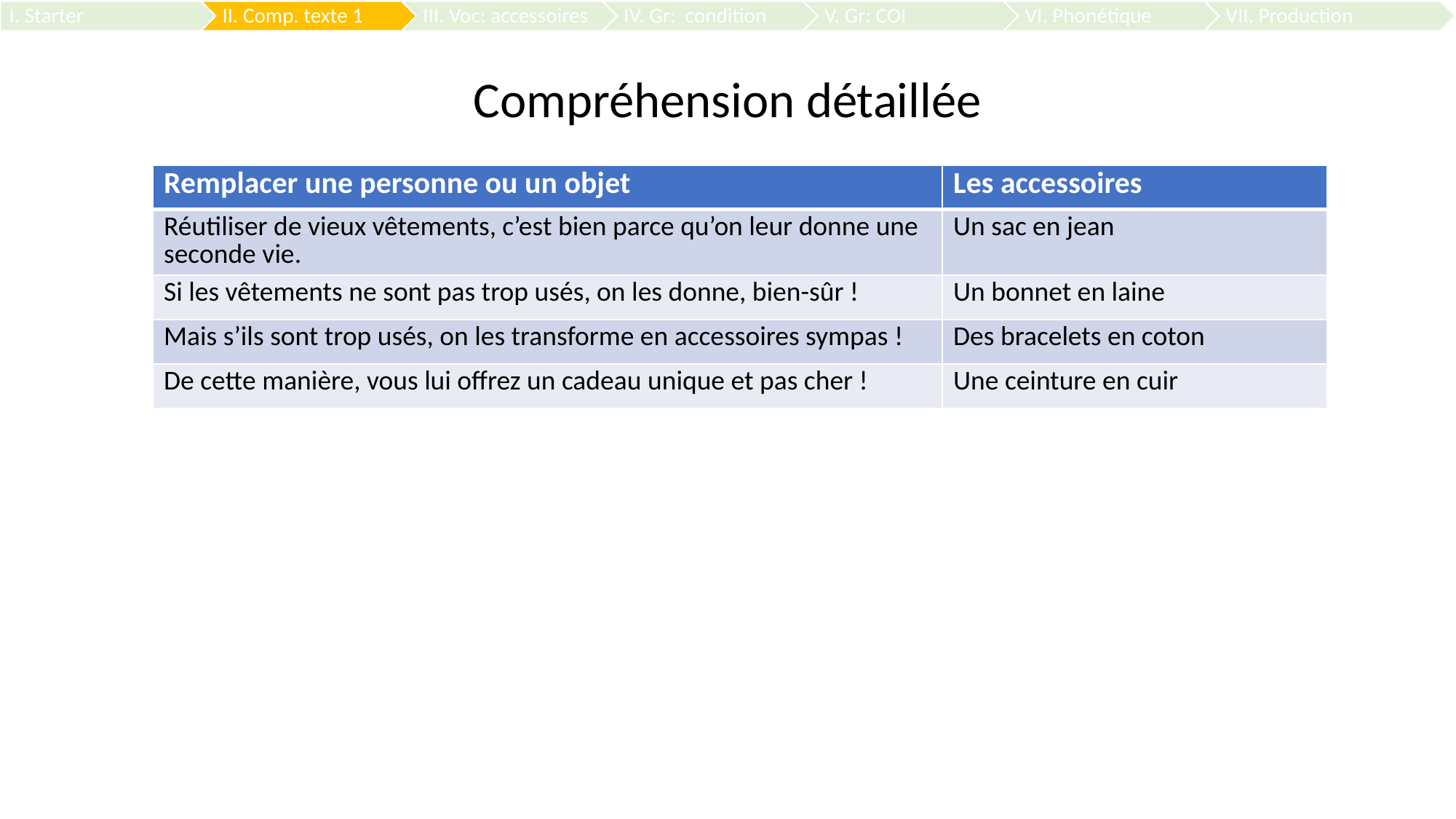

I. Starter
II. Comp. texte 1
III. Voc: accessoires
IV. Gr:  condition
V. Gr: COI
VI. Phonétique
VII. Production
# Compréhension détaillée
| Remplacer une personne ou un objet | Les accessoires |
| --- | --- |
| Réutiliser de vieux vêtements, c’est bien parce qu’on leur donne une seconde vie. | Un sac en jean |
| Si les vêtements ne sont pas trop usés, on les donne, bien-sûr ! | Un bonnet en laine |
| Mais s’ils sont trop usés, on les transforme en accessoires sympas ! | Des bracelets en coton |
| De cette manière, vous lui offrez un cadeau unique et pas cher ! | Une ceinture en cuir |